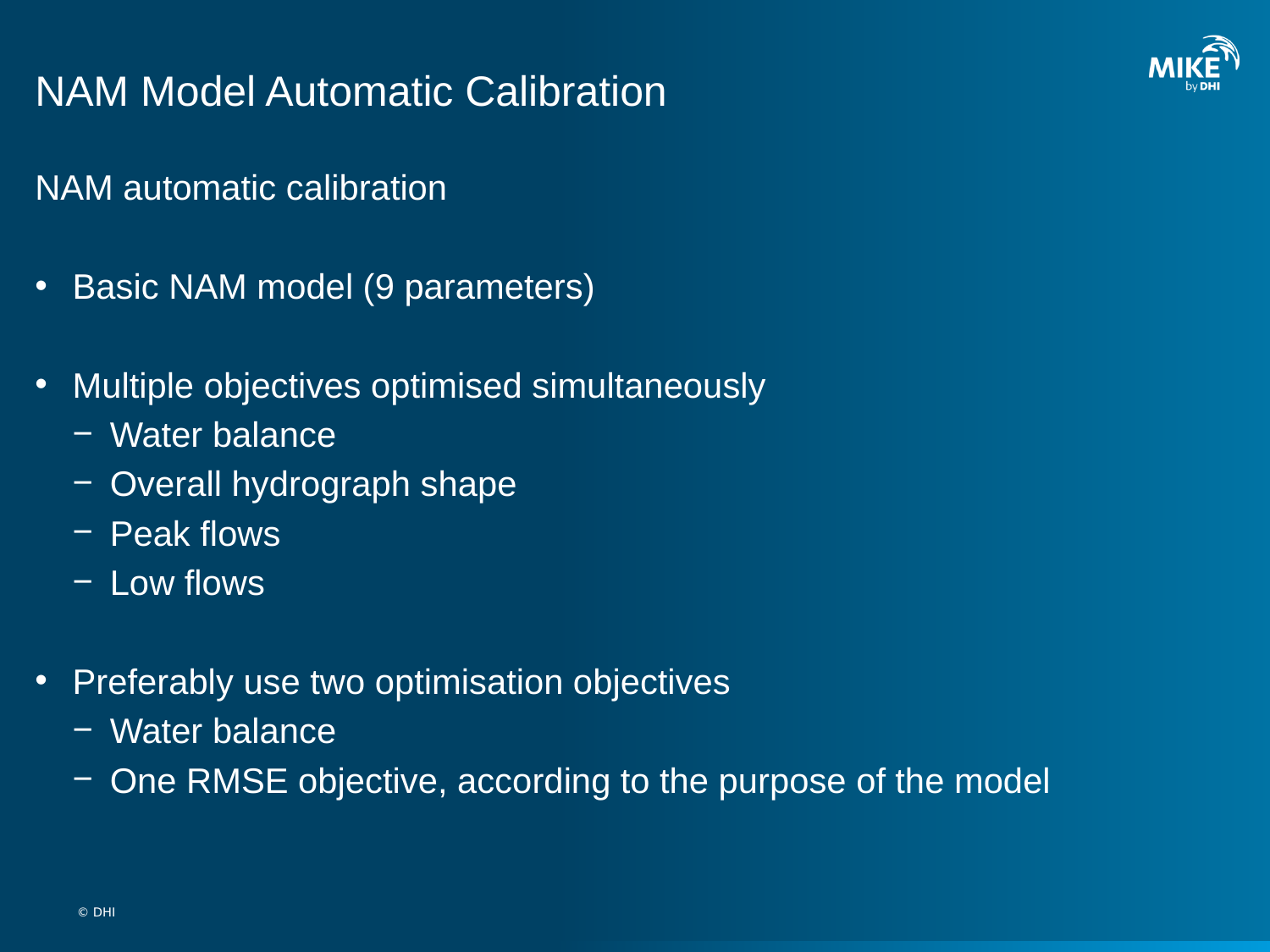

# NAM Model Automatic Calibration
NAM automatic calibration

Basic NAM model (9 parameters)

Multiple objectives optimised simultaneously
Water balance
Overall hydrograph shape
Peak flows
Low flows

Preferably use two optimisation objectives
Water balance
One RMSE objective, according to the purpose of the model

© DHI